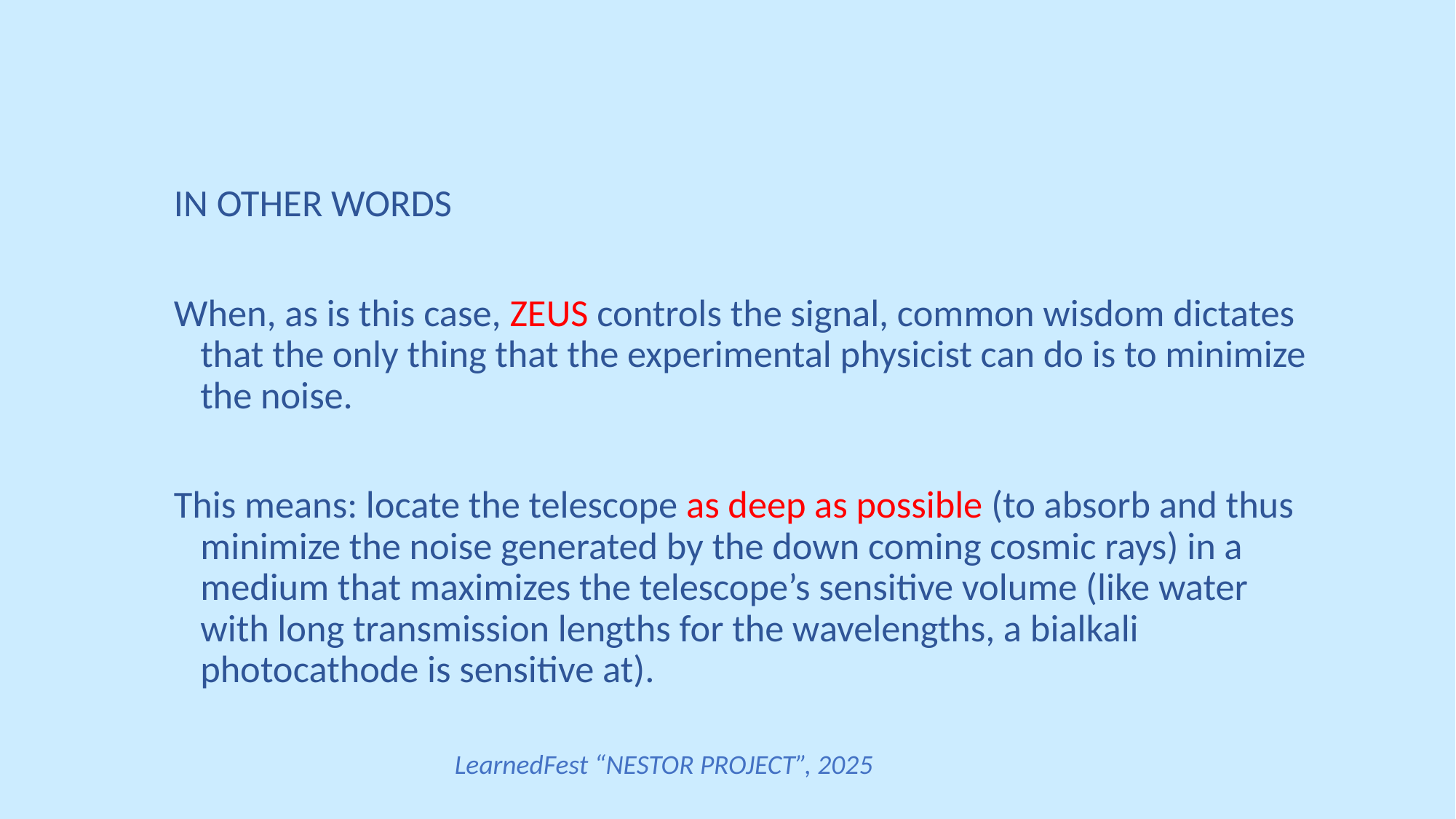

IN OTHER WORDS

When, as is this case, ZEUS controls the signal, common wisdom dictates that the only thing that the experimental physicist can do is to minimize the noise.

This means: locate the telescope as deep as possible (to absorb and thus minimize the noise generated by the down coming cosmic rays) in a medium that maximizes the telescope’s sensitive volume (like water with long transmission lengths for the wavelengths, a bialkali photocathode is sensitive at).
LearnedFest “NESTOR PROJECT”, 2025